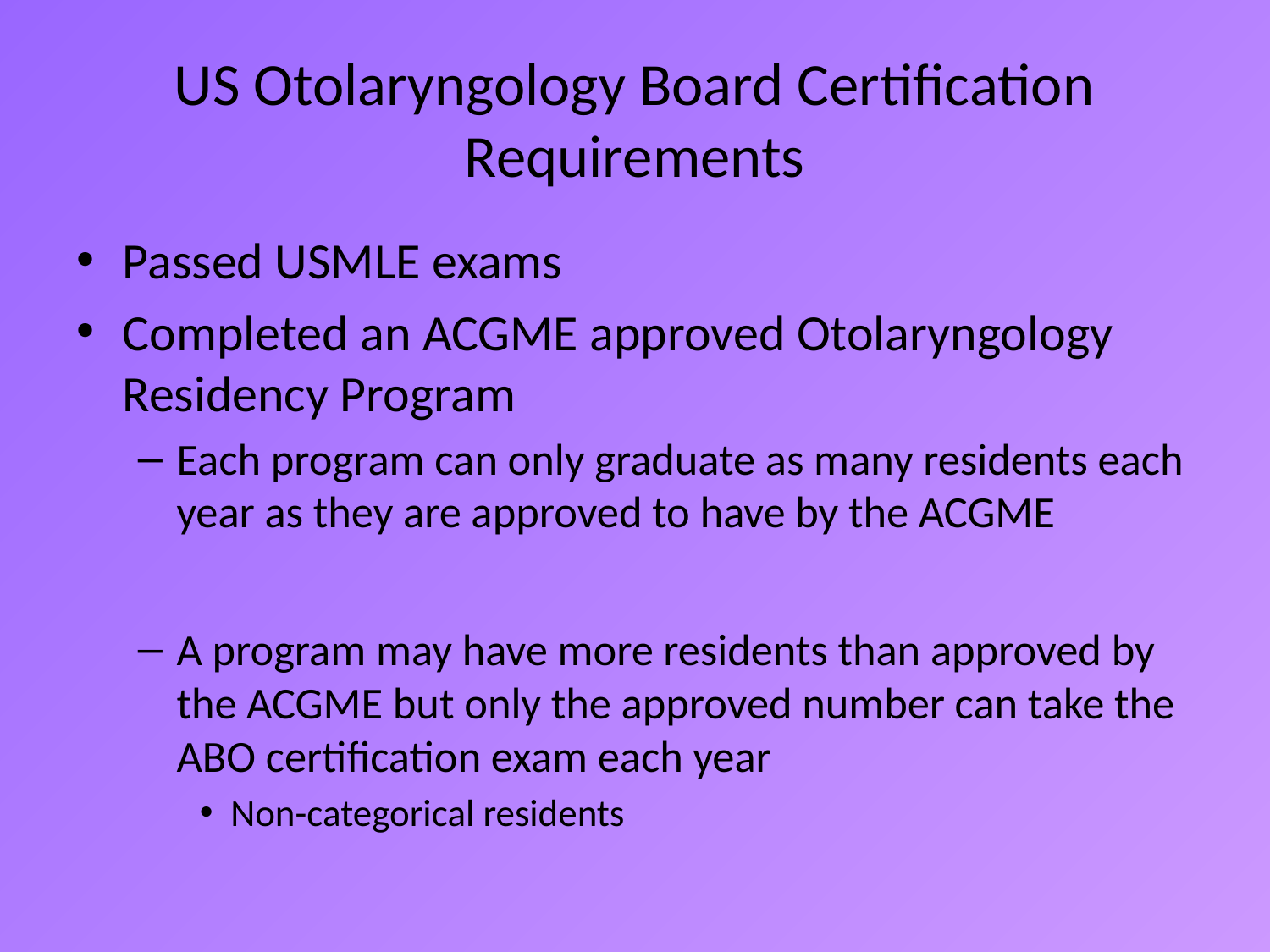

# US Otolaryngology Board Certification Requirements
Passed USMLE exams
Completed an ACGME approved Otolaryngology Residency Program
Each program can only graduate as many residents each year as they are approved to have by the ACGME

A program may have more residents than approved by the ACGME but only the approved number can take the ABO certification exam each year
Non-categorical residents